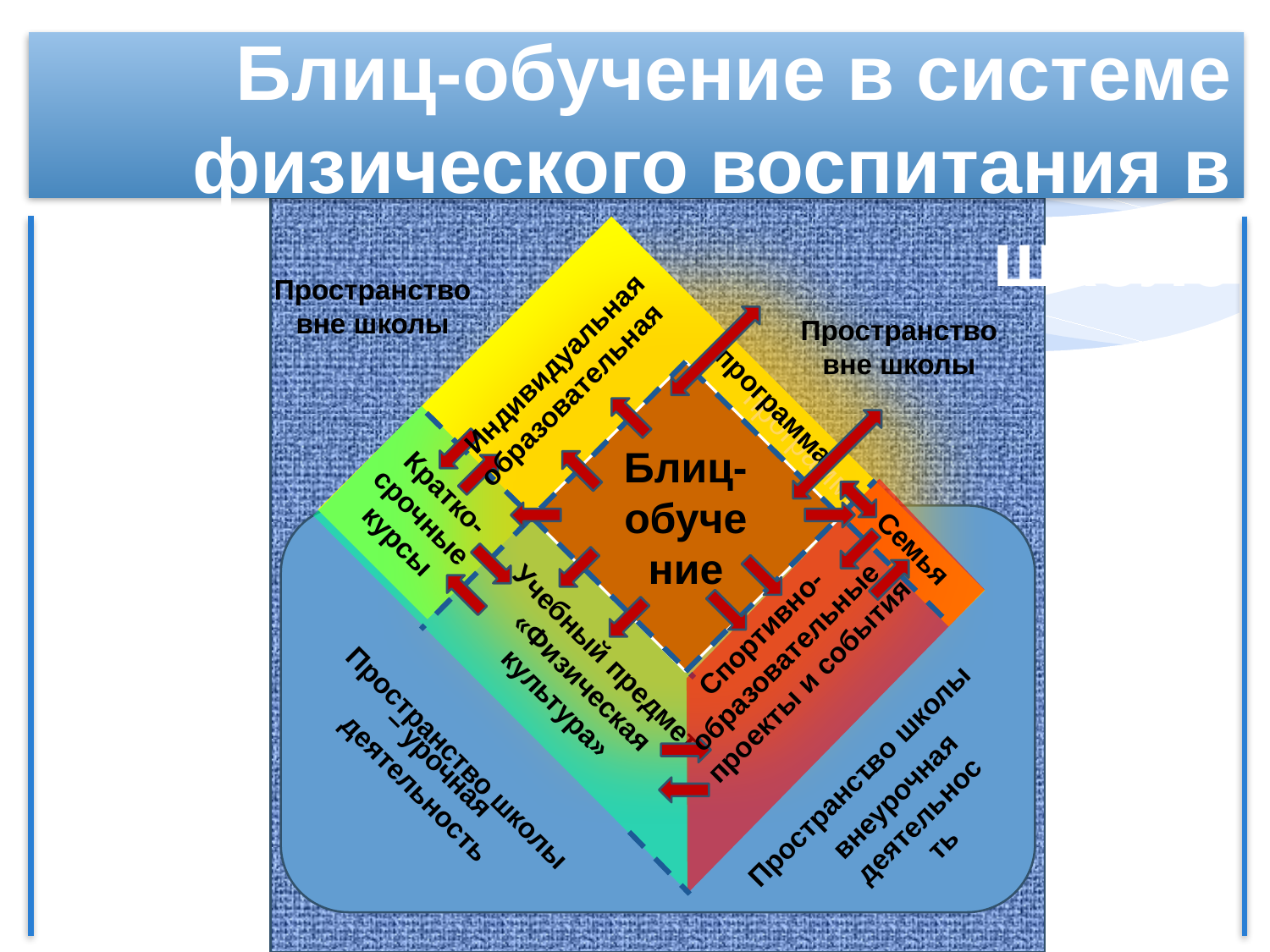

Блиц-обучение в системе физического воспитания в школе

Пространство вне школы
Пространство вне школы
Индивидуальная образовательная

Блиц-обучение
программа

программа

Кратко-срочные курсы

Семья

Спортивно-образовательные проекты и события
Учебный предмет «Физическая культура»
Пространство школы

Пространство школы
– урочная деятельность
– внеурочная
деятельность